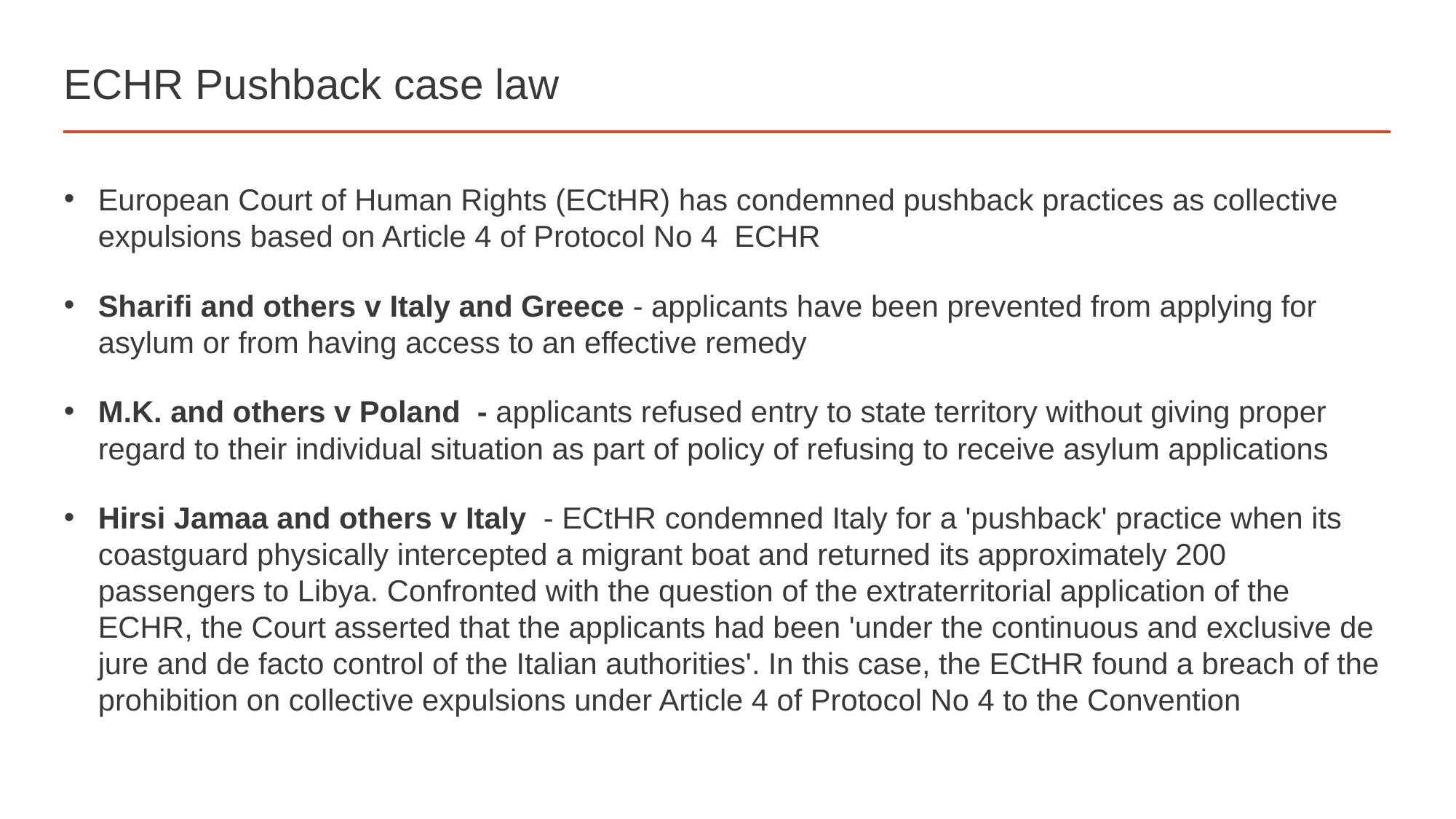

# ECHR Pushback case law
European Court of Human Rights (ECtHR) has condemned pushback practices as collective expulsions based on Article 4 of Protocol No 4  ECHR
Sharifi and others v Italy and Greece - applicants have been prevented from applying for asylum or from having access to an effective remedy
M.K. and others v Poland  - applicants refused entry to state territory without giving proper regard to their individual situation as part of policy of refusing to receive asylum applications
Hirsi Jamaa and others v Italy  - ECtHR condemned Italy for a 'pushback' practice when its coastguard physically intercepted a migrant boat and returned its approximately 200 passengers to Libya. Confronted with the question of the extraterritorial application of the ECHR, the Court asserted that the applicants had been 'under the continuous and exclusive de jure and de facto control of the Italian authorities'. In this case, the ECtHR found a breach of the prohibition on collective expulsions under Article 4 of Protocol No 4 to the Convention